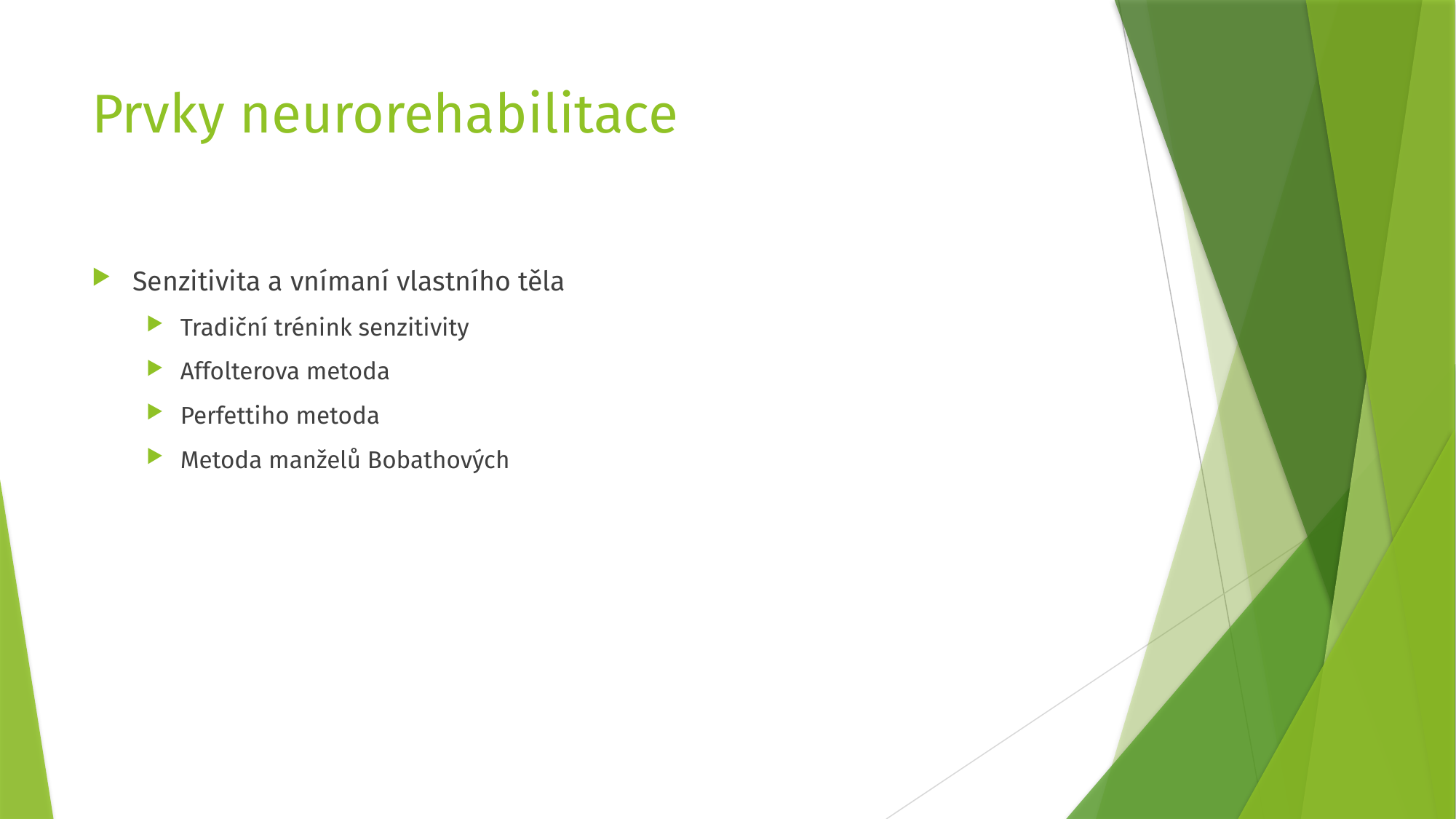

# Prvky neurorehabilitace
Senzitivita a vnímaní vlastního těla
Tradiční trénink senzitivity
Affolterova metoda
Perfettiho metoda
Metoda manželů Bobathových